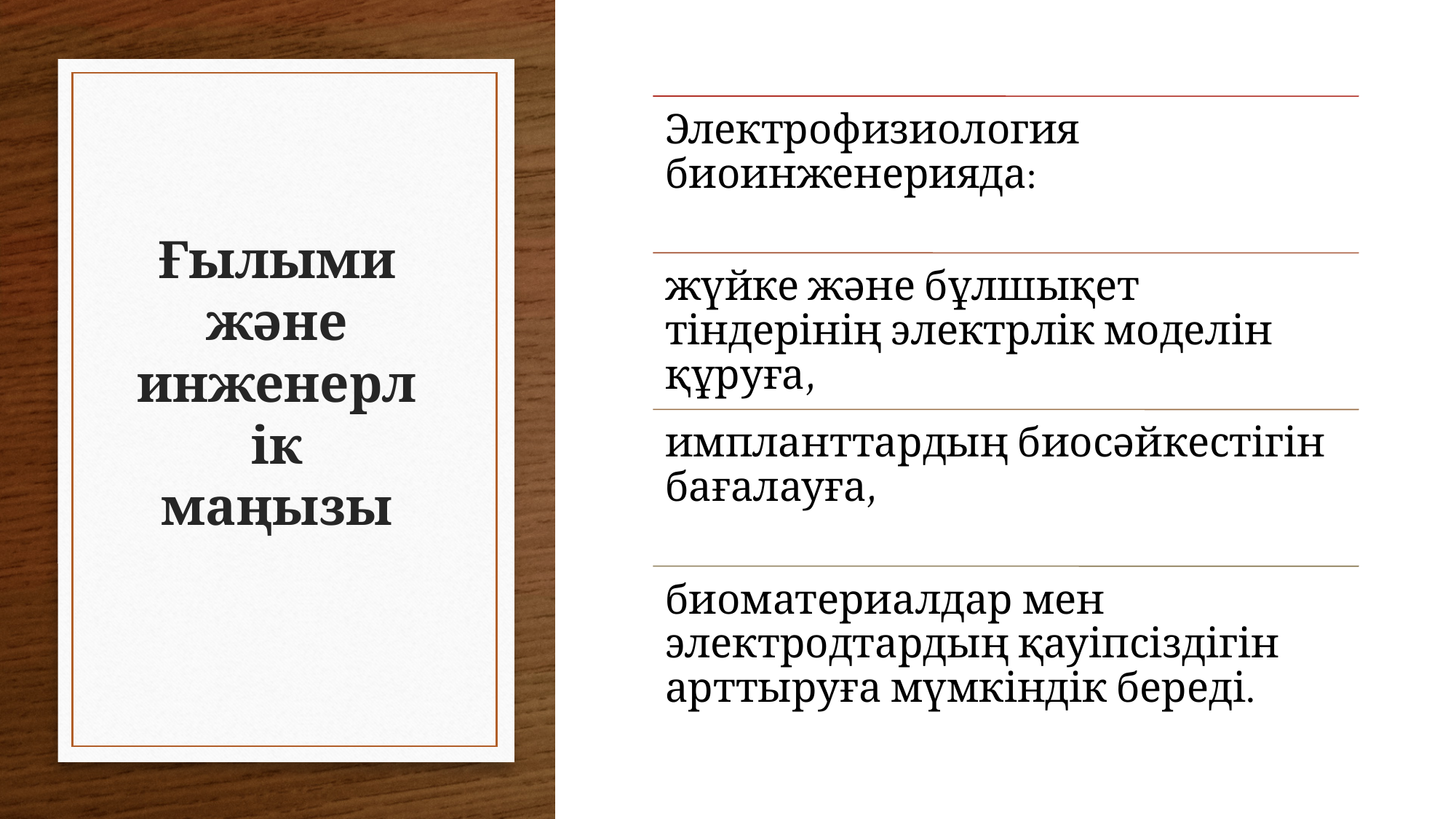

Электрофизиология биоинженерияда:
жүйке және бұлшықет тіндерінің электрлік моделін құруға,
импланттардың биосәйкестігін бағалауға,
биоматериалдар мен электродтардың қауіпсіздігін арттыруға мүмкіндік береді.
# Ғылыми және инженерлік маңызы